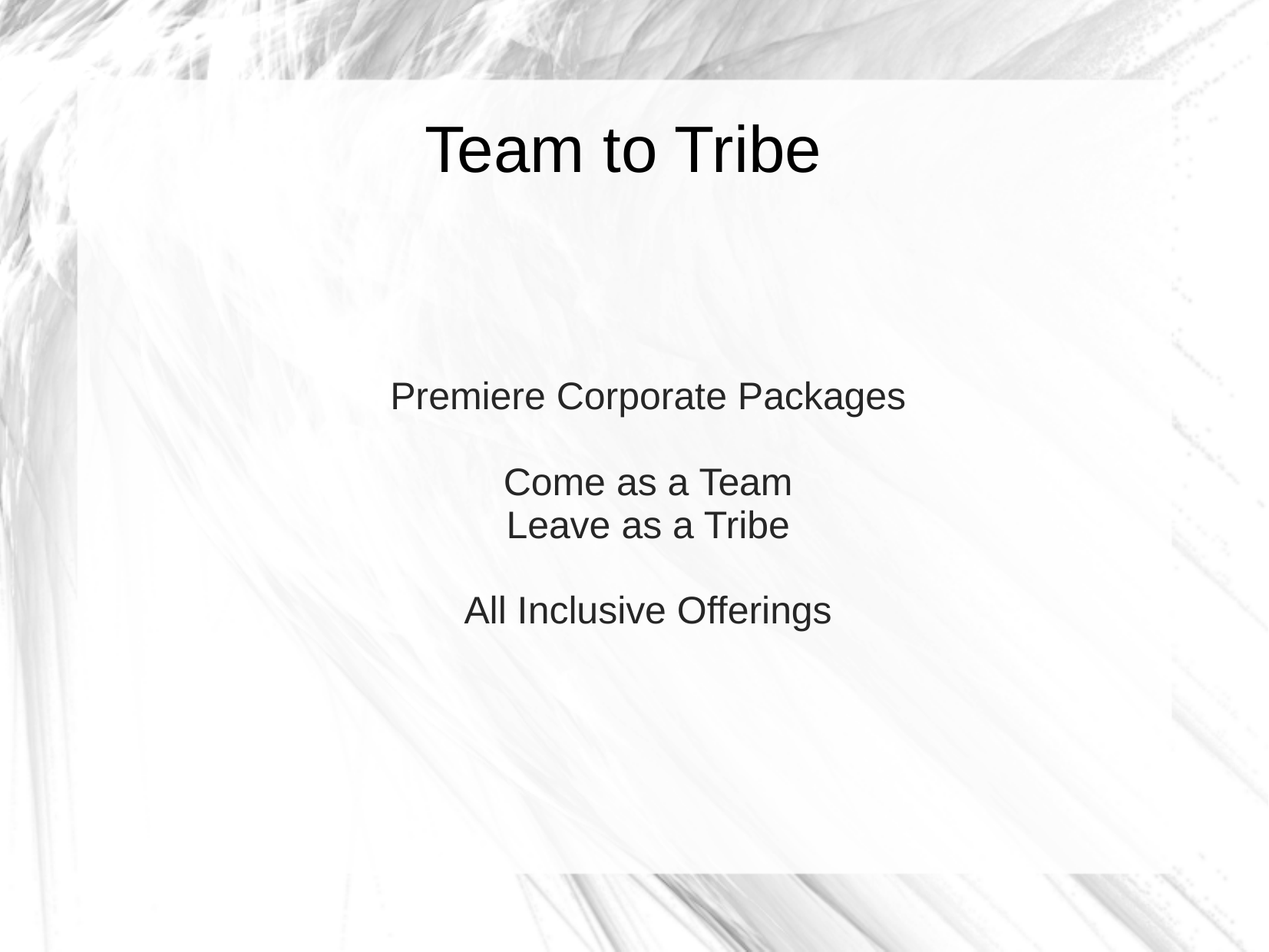

# Team to Tribe

Premiere Corporate Packages

Come as a Team
Leave as a Tribe

All Inclusive Offerings